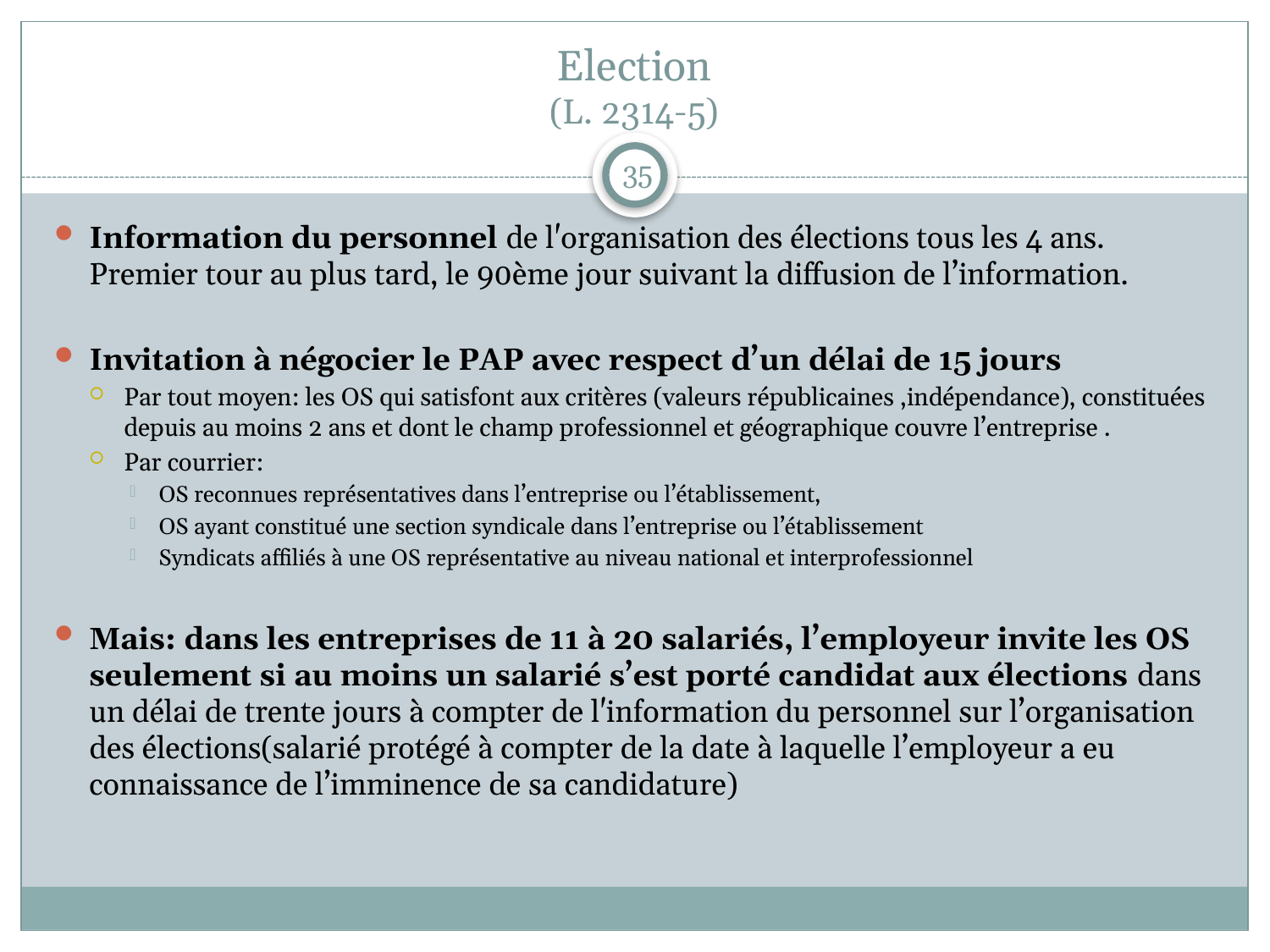

# Election (L. 2314-5)
35
Information du personnel de l'organisation des élections tous les 4 ans. Premier tour au plus tard, le 90ème jour suivant la diffusion de l’information.

Invitation à négocier le PAP avec respect d’un délai de 15 jours
Par tout moyen: les OS qui satisfont aux critères (valeurs républicaines ,indépendance), constituées depuis au moins 2 ans et dont le champ professionnel et géographique couvre l’entreprise .
Par courrier:
OS reconnues représentatives dans l’entreprise ou l’établissement,
OS ayant constitué une section syndicale dans l’entreprise ou l’établissement
Syndicats affiliés à une OS représentative au niveau national et interprofessionnel

Mais: dans les entreprises de 11 à 20 salariés, l’employeur invite les OS seulement si au moins un salarié s’est porté candidat aux élections dans un délai de trente jours à compter de l'information du personnel sur l’organisation des élections(salarié protégé à compter de la date à laquelle l’employeur a eu connaissance de l’imminence de sa candidature)